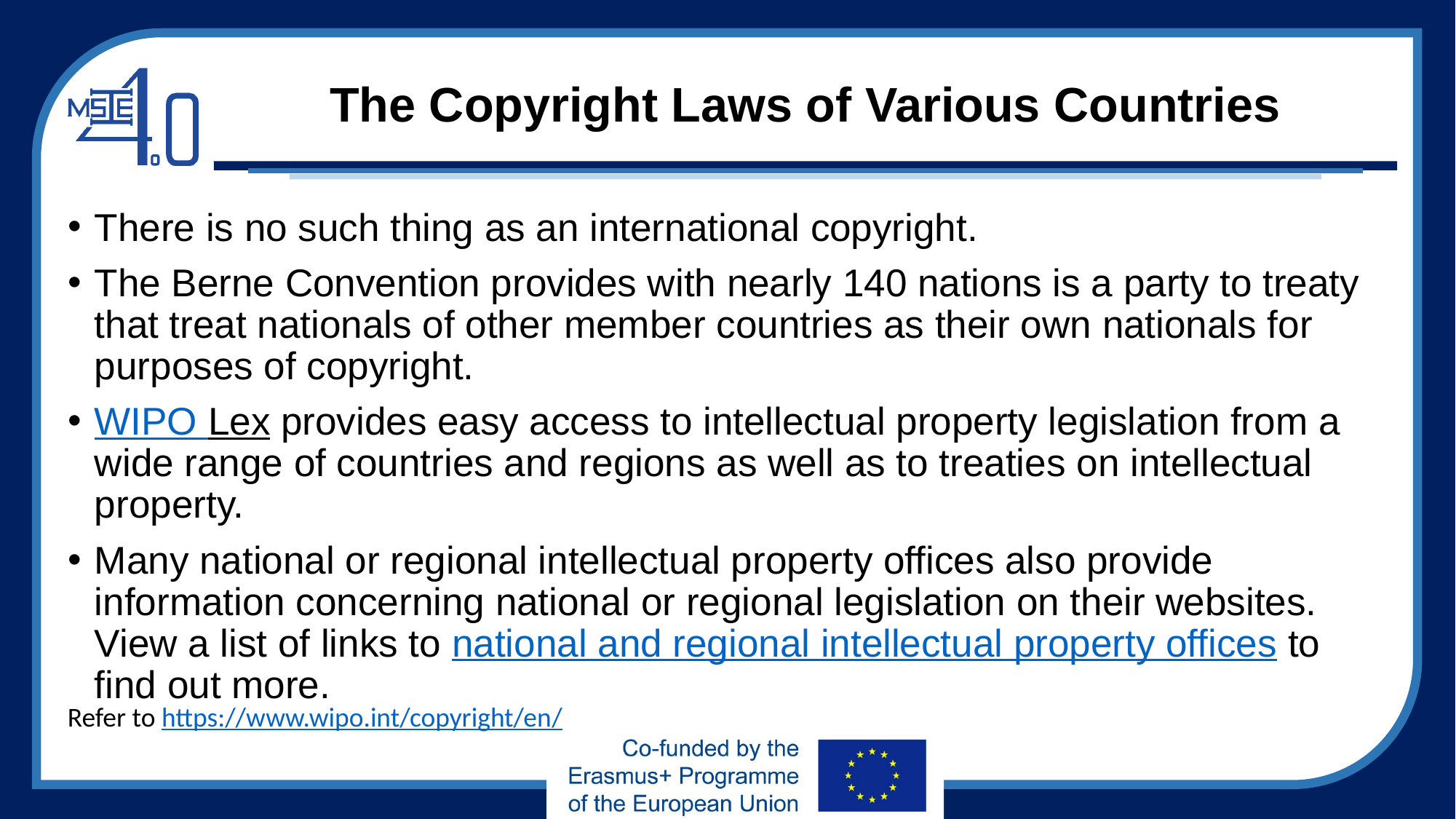

# The Copyright Laws of Various Countries
There is no such thing as an international copyright.
The Berne Convention provides with nearly 140 nations is a party to treaty that treat nationals of other member countries as their own nationals for purposes of copyright.
WIPO Lex provides easy access to intellectual property legislation from a wide range of countries and regions as well as to treaties on intellectual property.
Many national or regional intellectual property offices also provide information concerning national or regional legislation on their websites. View a list of links to national and regional intellectual property offices to find out more.

Refer to https://www.wipo.int/copyright/en/